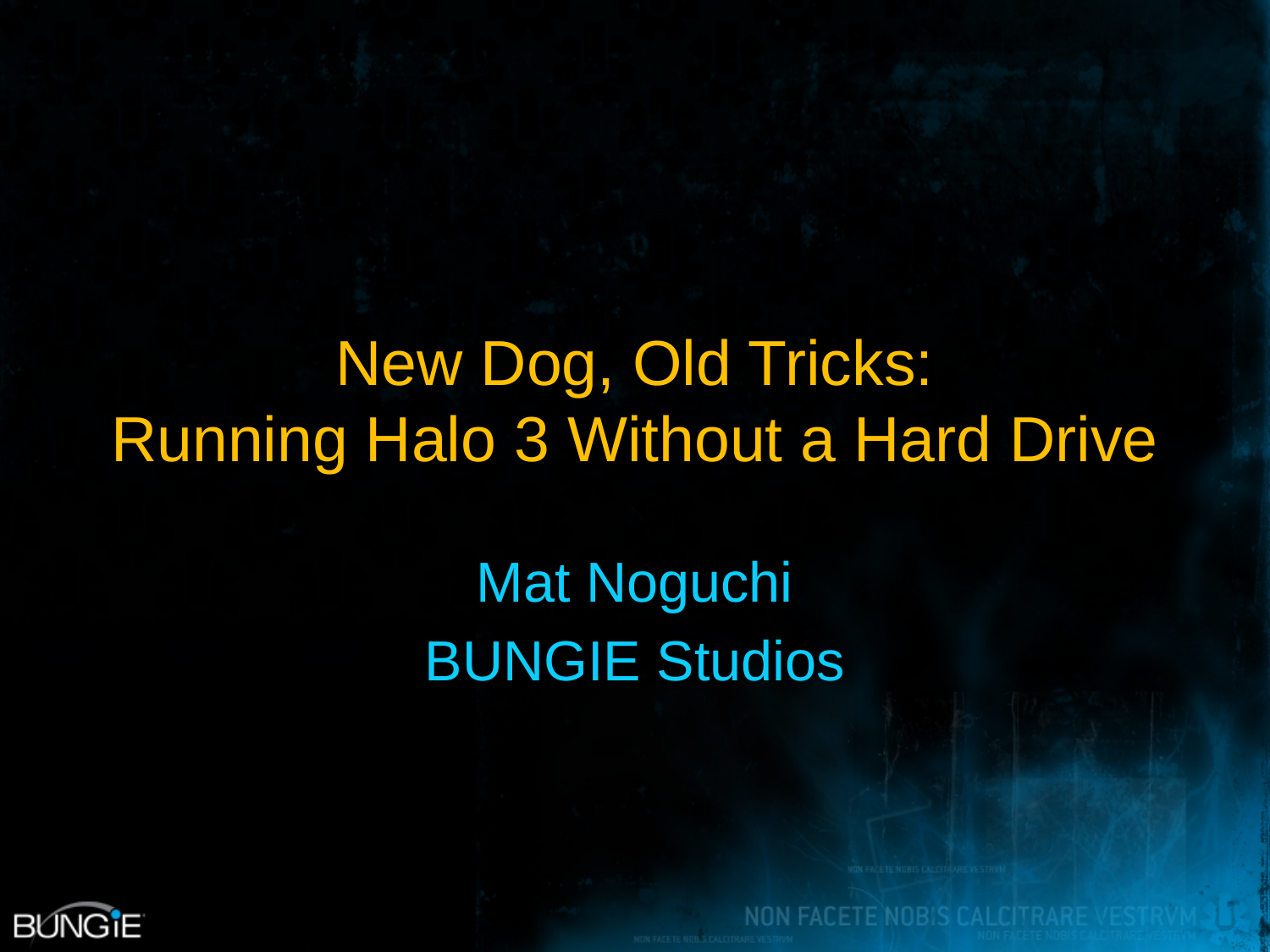

# New Dog, Old Tricks: Running Halo 3 Without a Hard Drive
Mat Noguchi
BUNGIE Studios